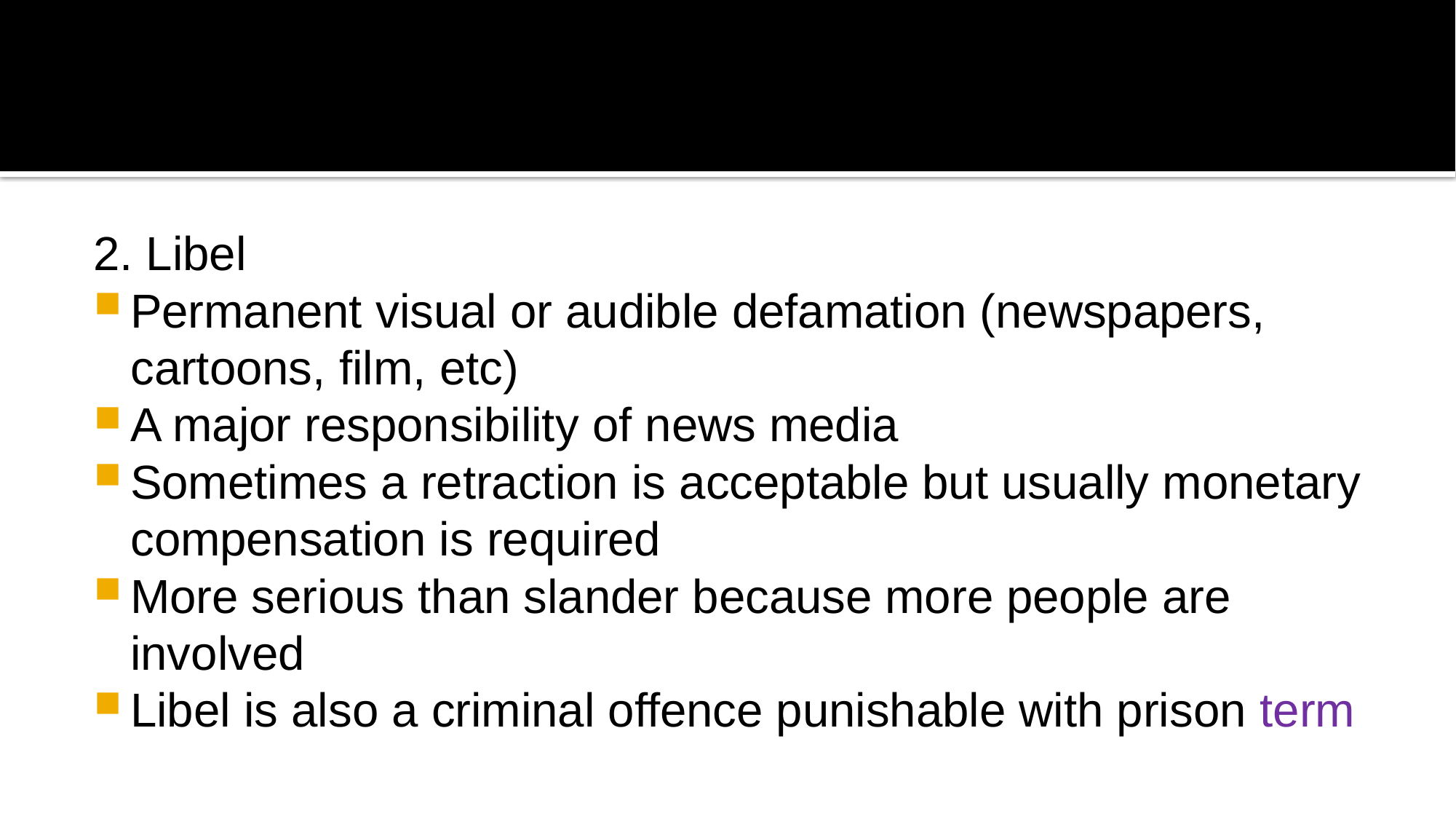

#
2. Libel
Permanent visual or audible defamation (newspapers, cartoons, film, etc)
A major responsibility of news media
Sometimes a retraction is acceptable but usually monetary compensation is required
More serious than slander because more people are involved
Libel is also a criminal offence punishable with prison term